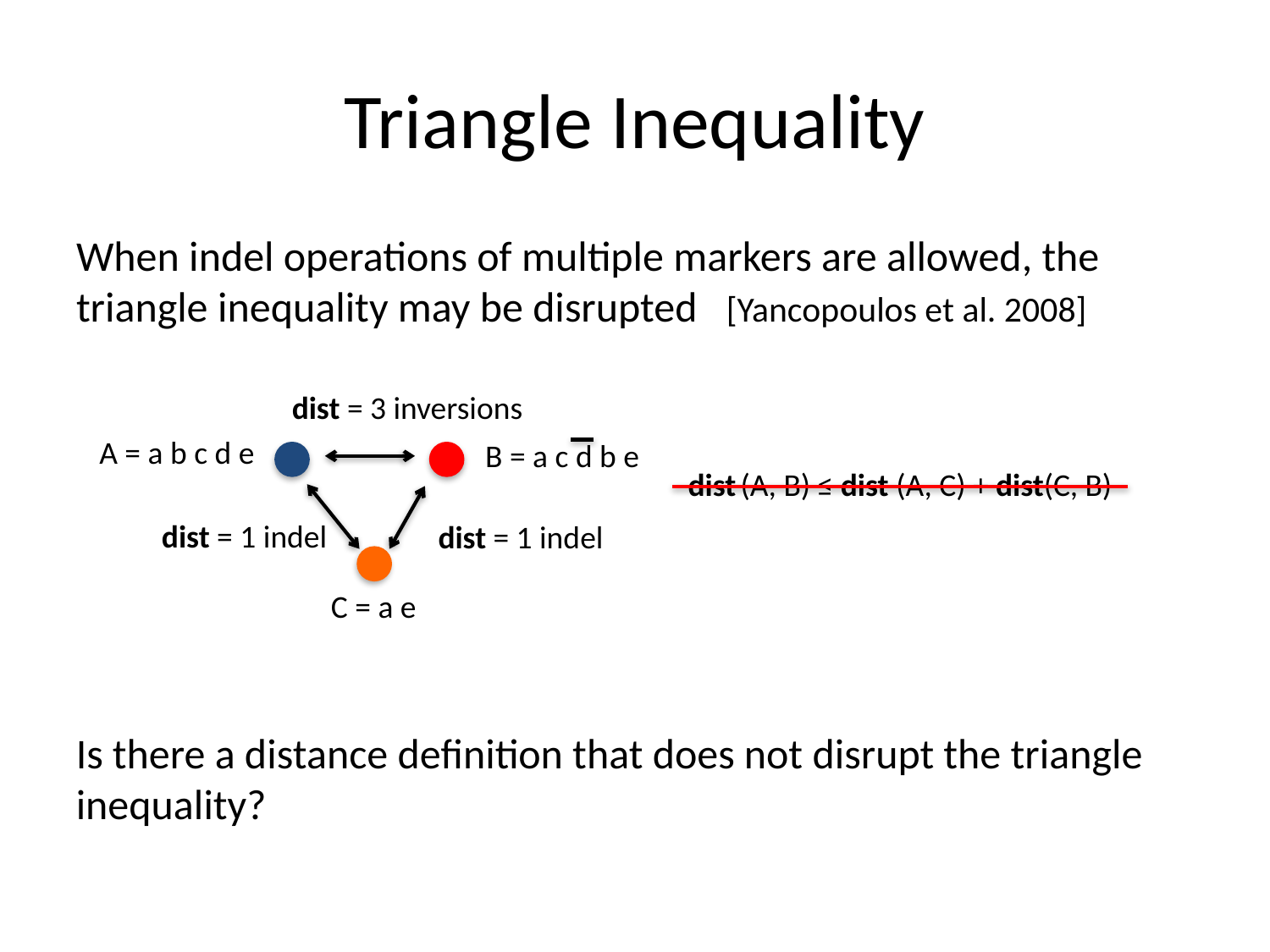

# Triangle Inequality
When indel operations of multiple markers are allowed, the triangle inequality may be disrupted   [Yancopoulos et al. 2008]
dist = 3 inversions
A = a b c d e
B = a c d b e

dist (A, B) ≤ dist (A, C) + dist(C, B)
dist = 1 indel
dist = 1 indel

C = a e
Is there a distance definition that does not disrupt the triangle inequality?